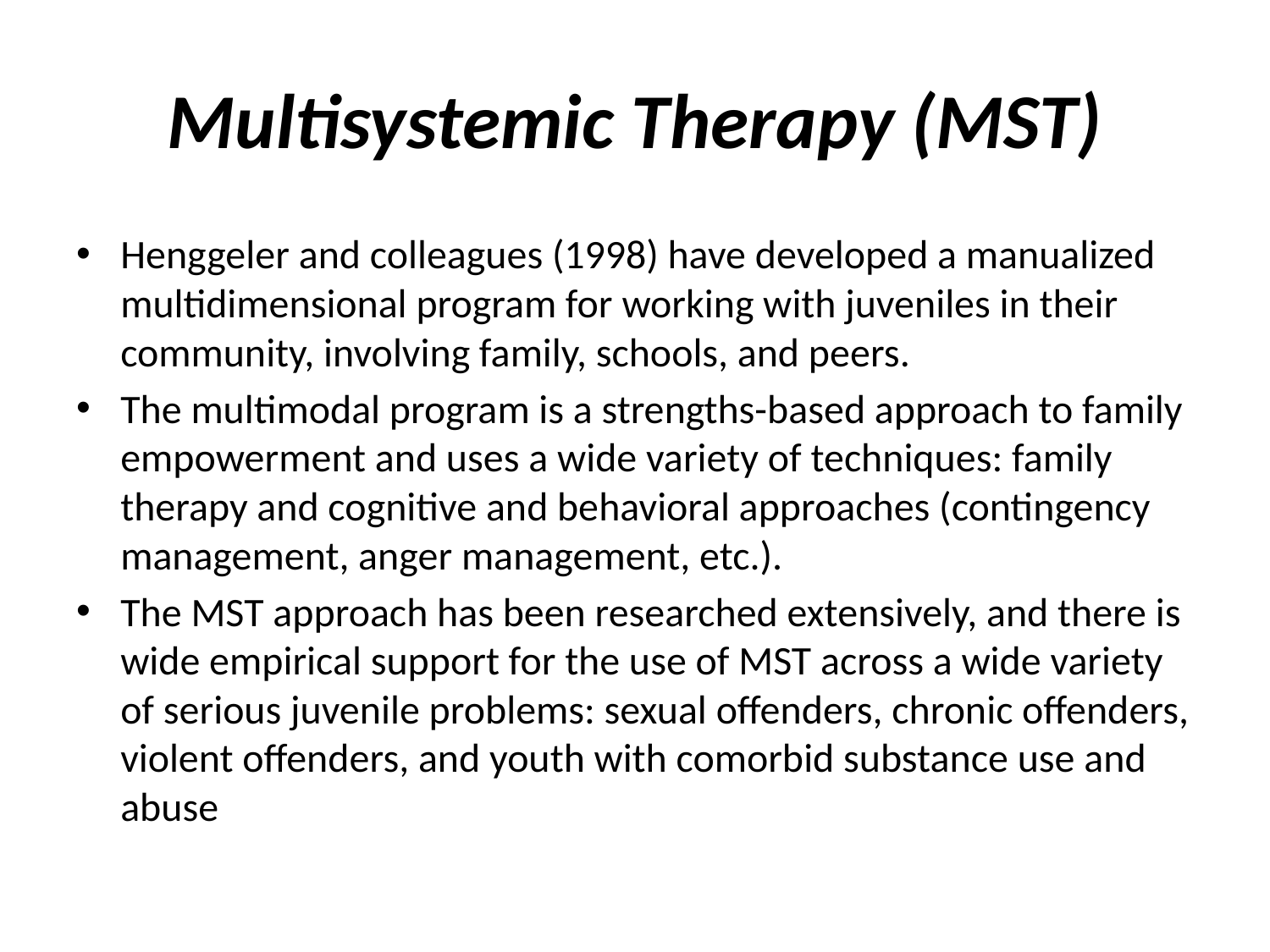

# Multisystemic Therapy (MST)
Henggeler and colleagues (1998) have developed a manualized multidimensional program for working with juveniles in their community, involving family, schools, and peers.
The multimodal program is a strengths-based approach to family empowerment and uses a wide variety of techniques: family therapy and cognitive and behavioral approaches (contingency management, anger management, etc.).
The MST approach has been researched extensively, and there is wide empirical support for the use of MST across a wide variety of serious juvenile problems: sexual offenders, chronic offenders, violent offenders, and youth with comorbid substance use and abuse